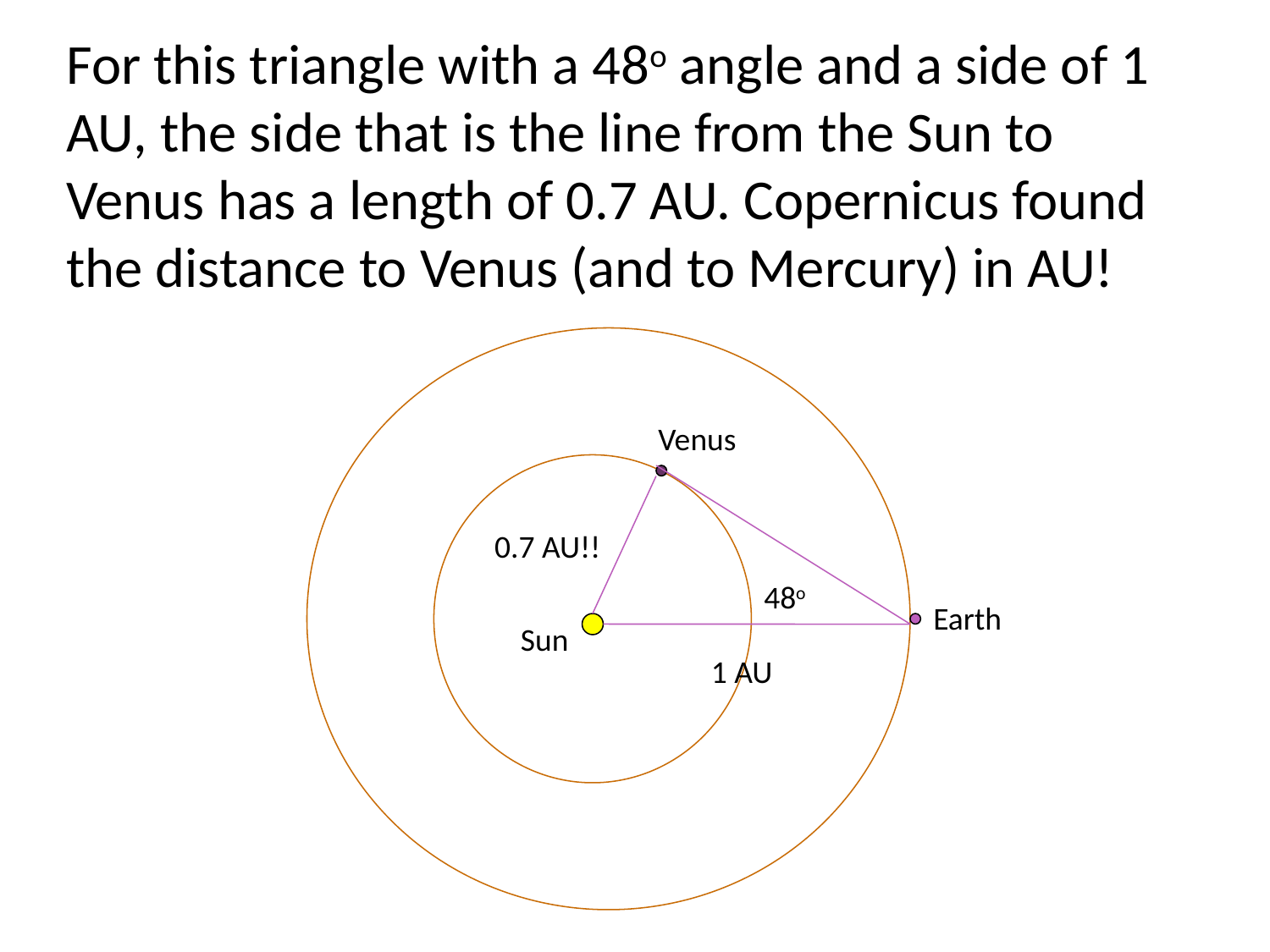

For this triangle with a 48o angle and a side of 1 AU, the side that is the line from the Sun to Venus has a length of 0.7 AU. Copernicus found the distance to Venus (and to Mercury) in AU!

Venus

0.7 AU!!
48o
Earth
Sun

1 AU